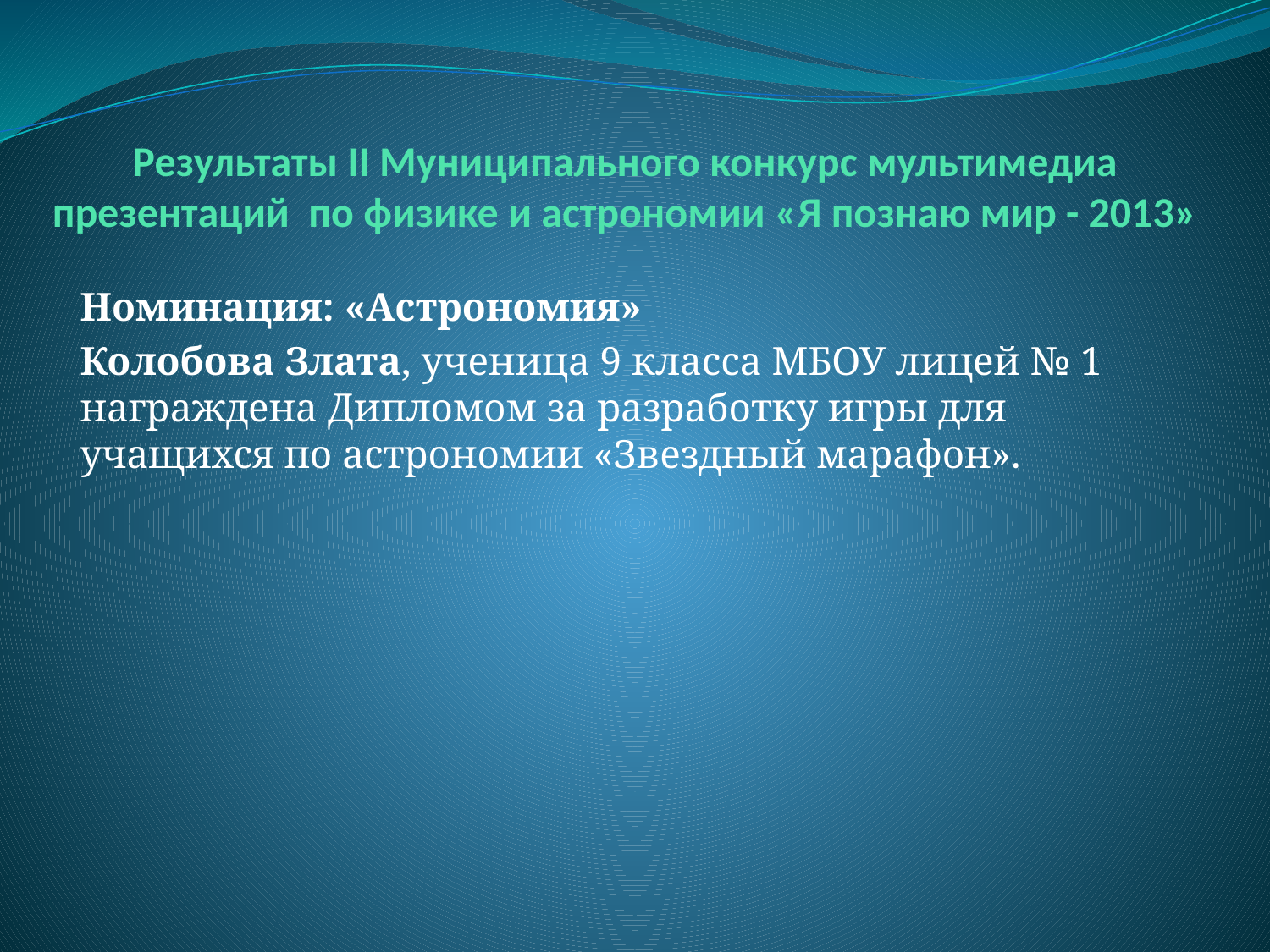

# Результаты II Муниципального конкурс мультимедиа презентаций  по физике и астрономии «Я познаю мир - 2013»
Номинация: «Астрономия»
Колобова Злата, ученица 9 класса МБОУ лицей № 1 награждена Дипломом за разработку игры для учащихся по астрономии «Звездный марафон».